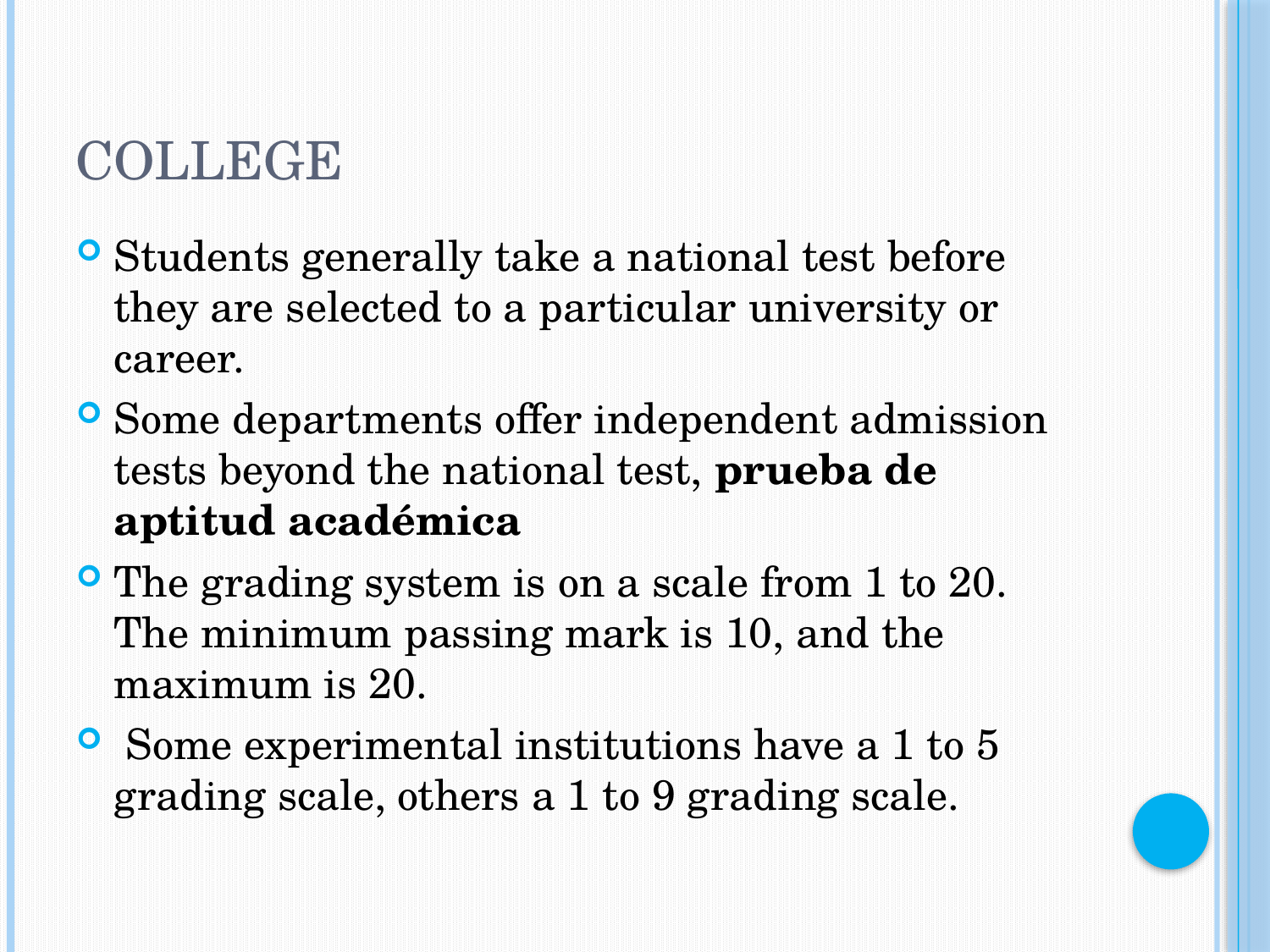

# College
Students generally take a national test before they are selected to a particular university or career.
Some departments offer independent admission tests beyond the national test, prueba de aptitud académica
The grading system is on a scale from 1 to 20. The minimum passing mark is 10, and the maximum is 20.
 Some experimental institutions have a 1 to 5 grading scale, others a 1 to 9 grading scale.